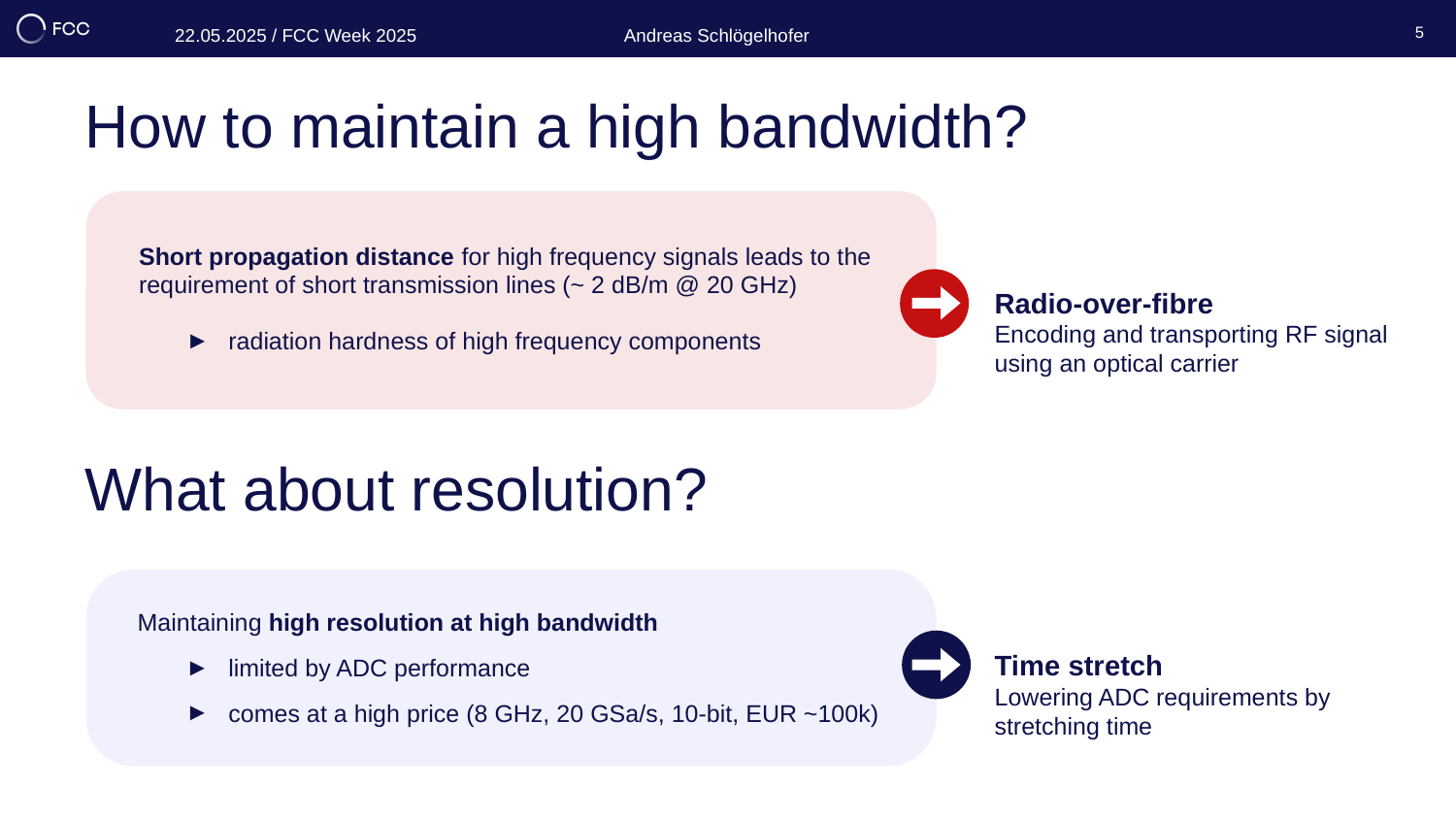

22.05.2025 / FCC Week 2025
Andreas Schlögelhofer
5
# How to maintain a high bandwidth?

Short propagation distance for high frequency signals leads to the requirement of short transmission lines (~ 2 dB/m @ 20 GHz)

radiation hardness of high frequency components

Radio-over-fibre
Encoding and transporting RF signal using an optical carrier

What about resolution?

Maintaining high resolution at high bandwidth
limited by ADC performance
comes at a high price (8 GHz, 20 GSa/s, 10-bit, EUR ~100k)

Time stretch
Lowering ADC requirements by stretching time